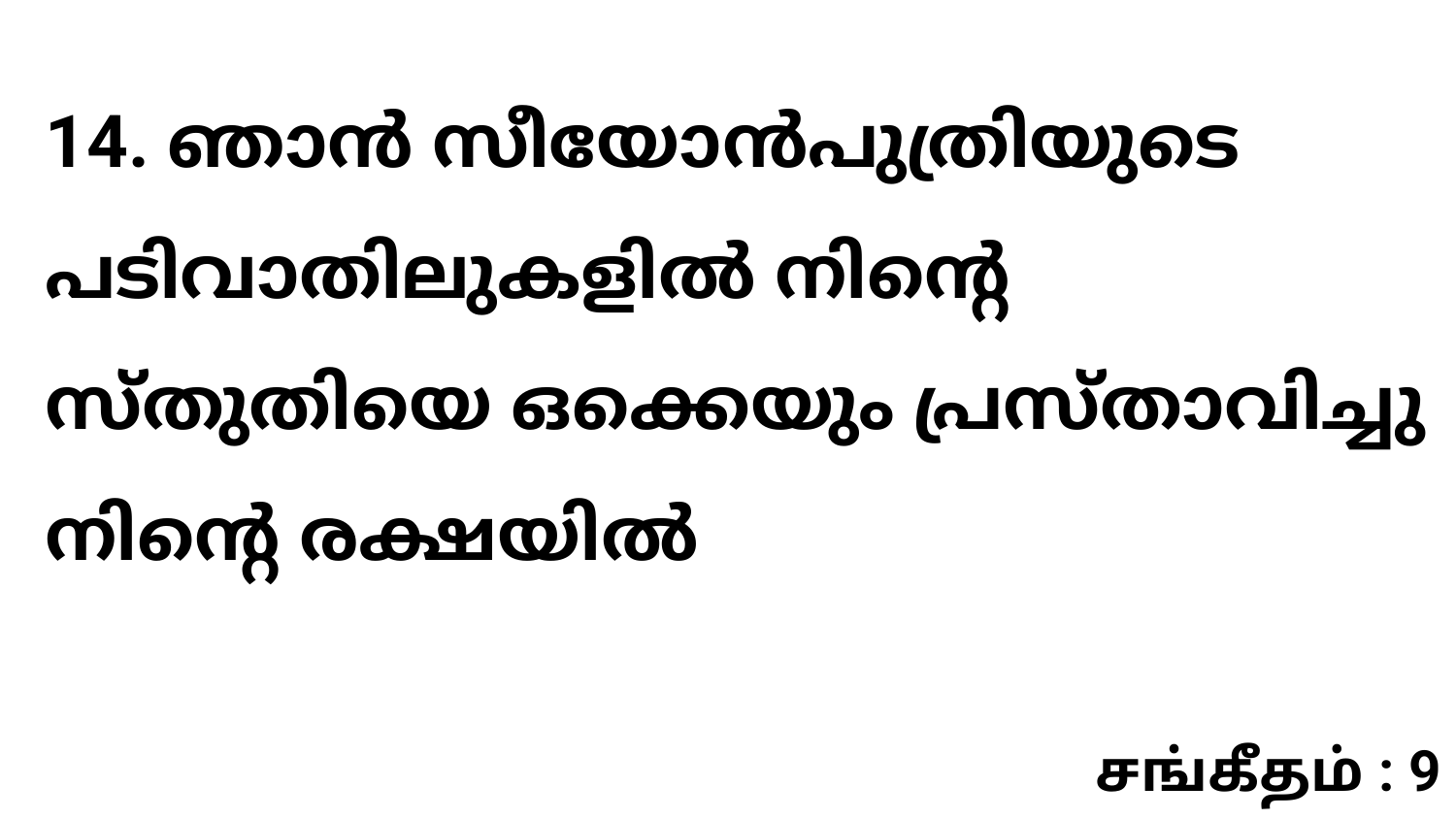

14. ഞാൻ സീയോൻപുത്രിയുടെ പടിവാതിലുകളിൽ നിന്റെ സ്തുതിയെ ഒക്കെയും പ്രസ്താവിച്ചു നിന്റെ രക്ഷയിൽ
சங்கீதம் : 9